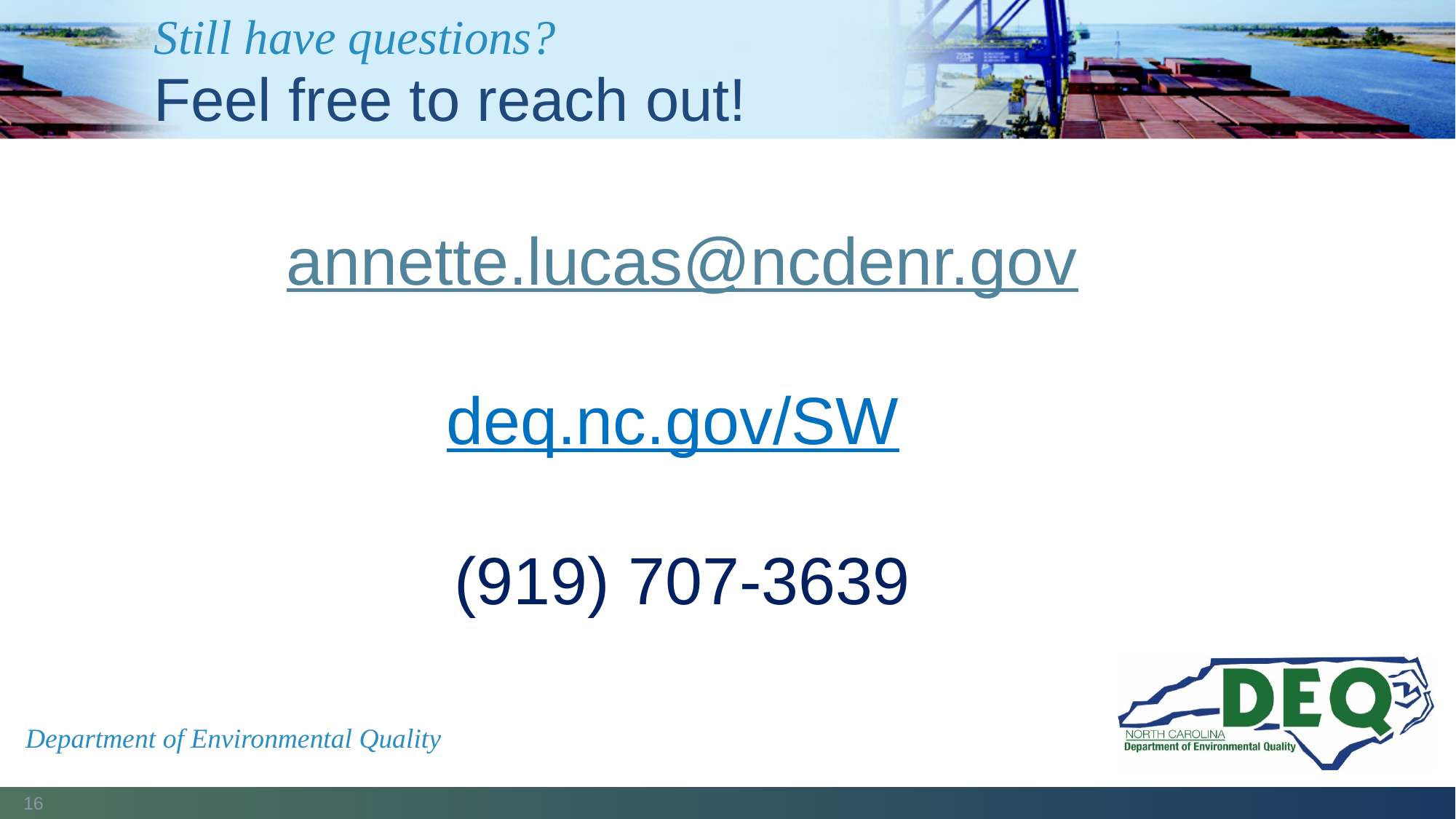

# Still have questions?
Feel free to reach out!
annette.lucas@ncdenr.gov

deq.nc.gov/SW

(919) 707-3639

Department of Environmental Quality
16